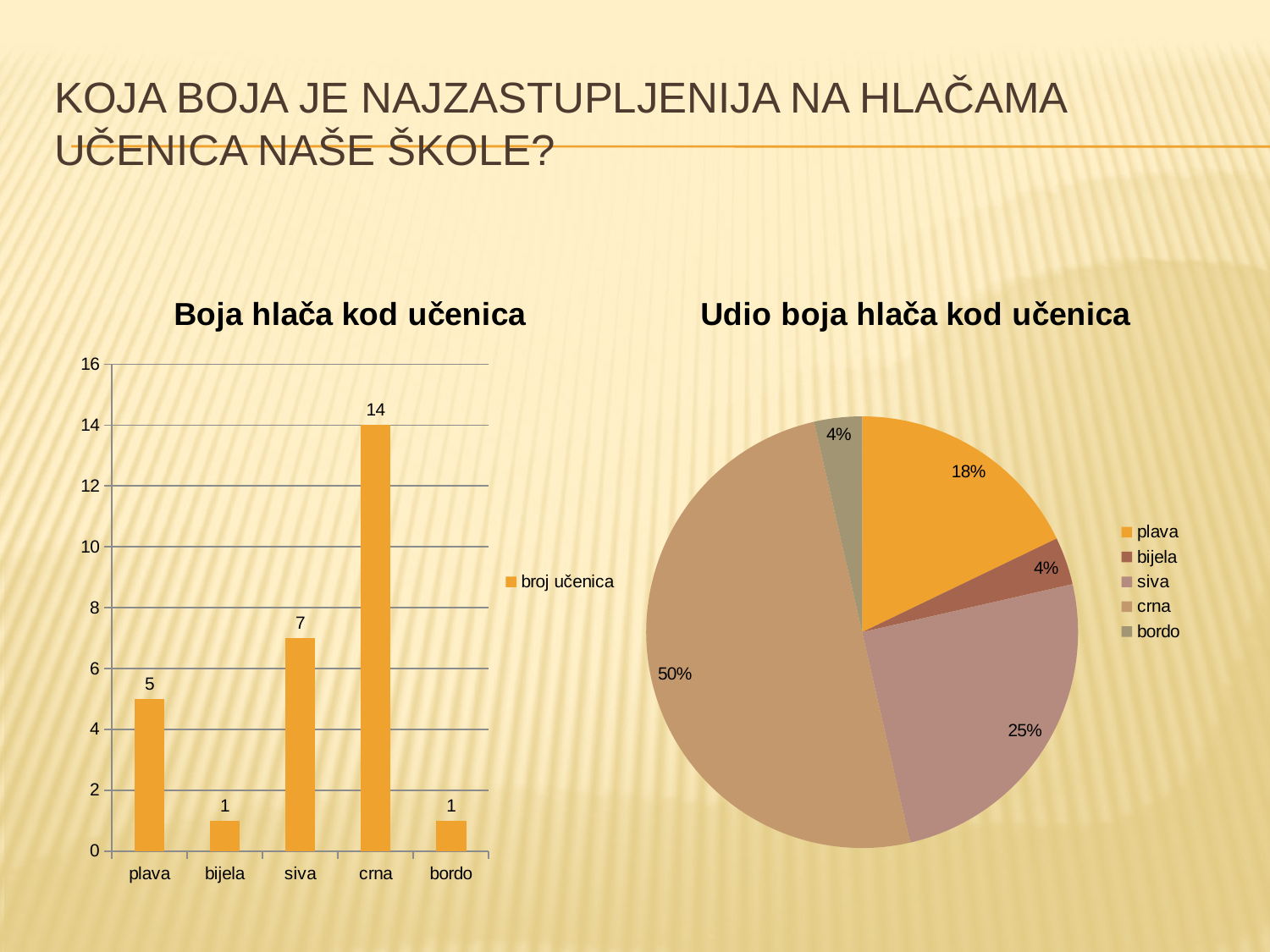

# Koja boja je najzastupljenija na hlačama učenica naše škole?

### Chart: Boja hlača kod učenica

| Category | broj učenica |
|---|---|
| plava | 5.0 |
| bijela | 1.0 |
| siva | 7.0 |
| crna | 14.0 |
| bordo | 1.0 |

### Chart: Udio boja hlača kod učenica

| Category | udio boje |
|---|---|
| plava | 0.17857142857142858 |
| bijela | 0.03571428571428571 |
| siva | 0.25 |
| crna | 0.5 |
| bordo | 0.03571428571428571 |